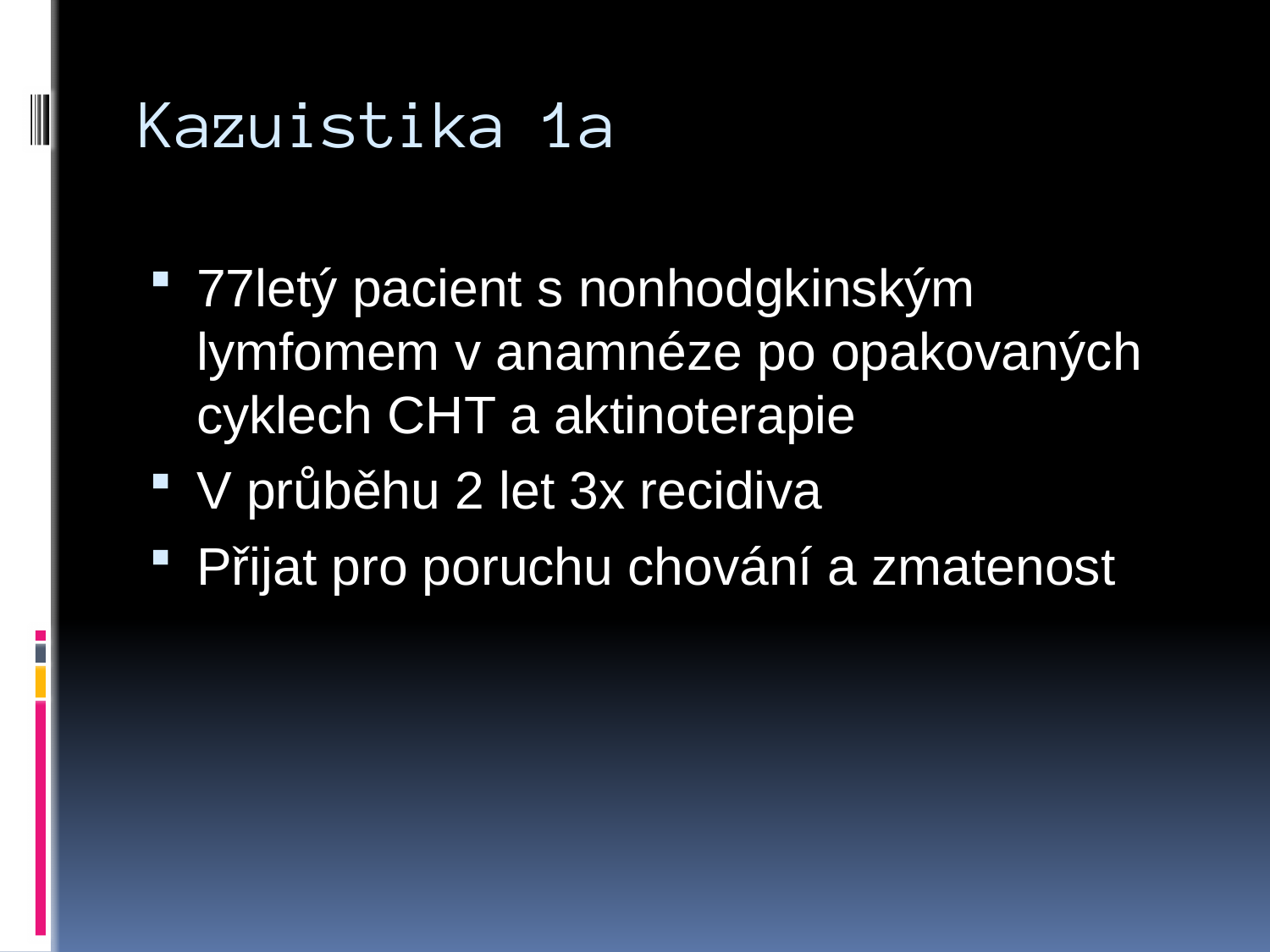

# Kazuistika 1a
77letý pacient s nonhodgkinským lymfomem v anamnéze po opakovaných cyklech CHT a aktinoterapie
V průběhu 2 let 3x recidiva
Přijat pro poruchu chování a zmatenost